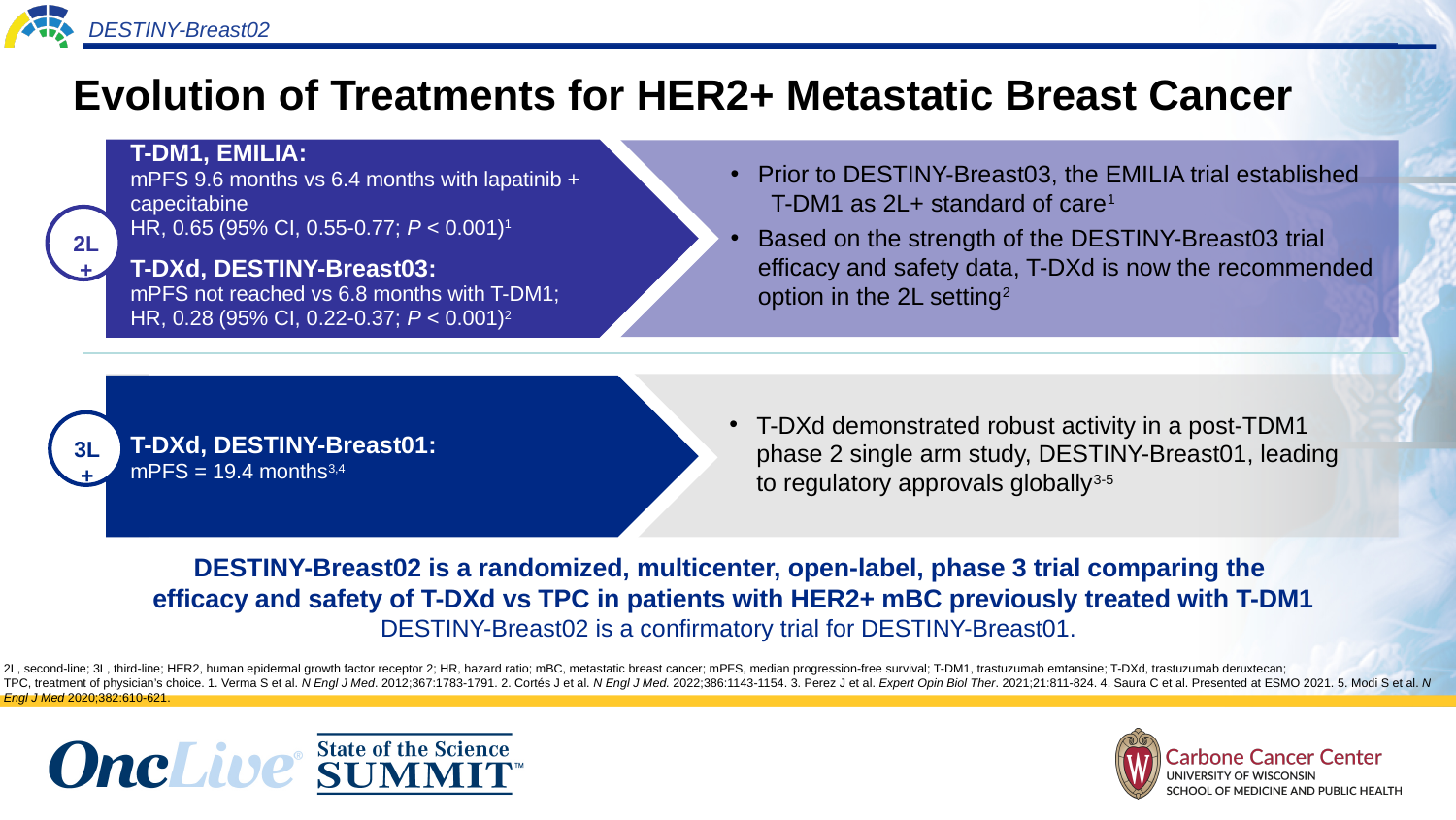

# Evolution of Treatments for HER2+ Metastatic Breast Cancer

T-DM1, EMILIA:
mPFS 9.6 months vs 6.4 months with lapatinib + capecitabine
HR, 0.65 (95% CI, 0.55-0.77; P < 0.001)1
T-DXd, DESTINY-Breast03:
mPFS not reached vs 6.8 months with T-DM1;
HR, 0.28 (95% CI, 0.22-0.37; P < 0.001)2

Prior to DESTINY-Breast03, the EMILIA trial established      T-DM1 as 2L+ standard of care1
Based on the strength of the DESTINY-Breast03 trial efficacy and safety data, T-DXd is now the recommended option in the 2L setting2

2L+

T-DXd, DESTINY-Breast01:
mPFS = 19.4 months3,4

T-DXd demonstrated robust activity in a post-TDM1
phase 2 single arm study, DESTINY-Breast01, leading
to regulatory approvals globally3-5

3L+
DESTINY-Breast02 is a randomized, multicenter, open-label, phase 3 trial comparing the
efficacy and safety of T-DXd vs TPC in patients with HER2+ mBC previously treated with T-DM1
DESTINY-Breast02 is a confirmatory trial for DESTINY-Breast01.
2L, second-line; 3L, third-line; HER2, human epidermal growth factor receptor 2; HR, hazard ratio; mBC, metastatic breast cancer; mPFS, median progression-free survival; T-DM1, trastuzumab emtansine; T-DXd, trastuzumab deruxtecan;
TPC, treatment of physician’s choice. 1. Verma S et al. N Engl J Med. 2012;367:1783-1791. 2. Cortés J et al. N Engl J Med. 2022;386:1143-1154. 3. Perez J et al. Expert Opin Biol Ther. 2021;21:811-824. 4. Saura C et al. Presented at ESMO 2021. 5. Modi S et al. N Engl J Med 2020;382:610-621.